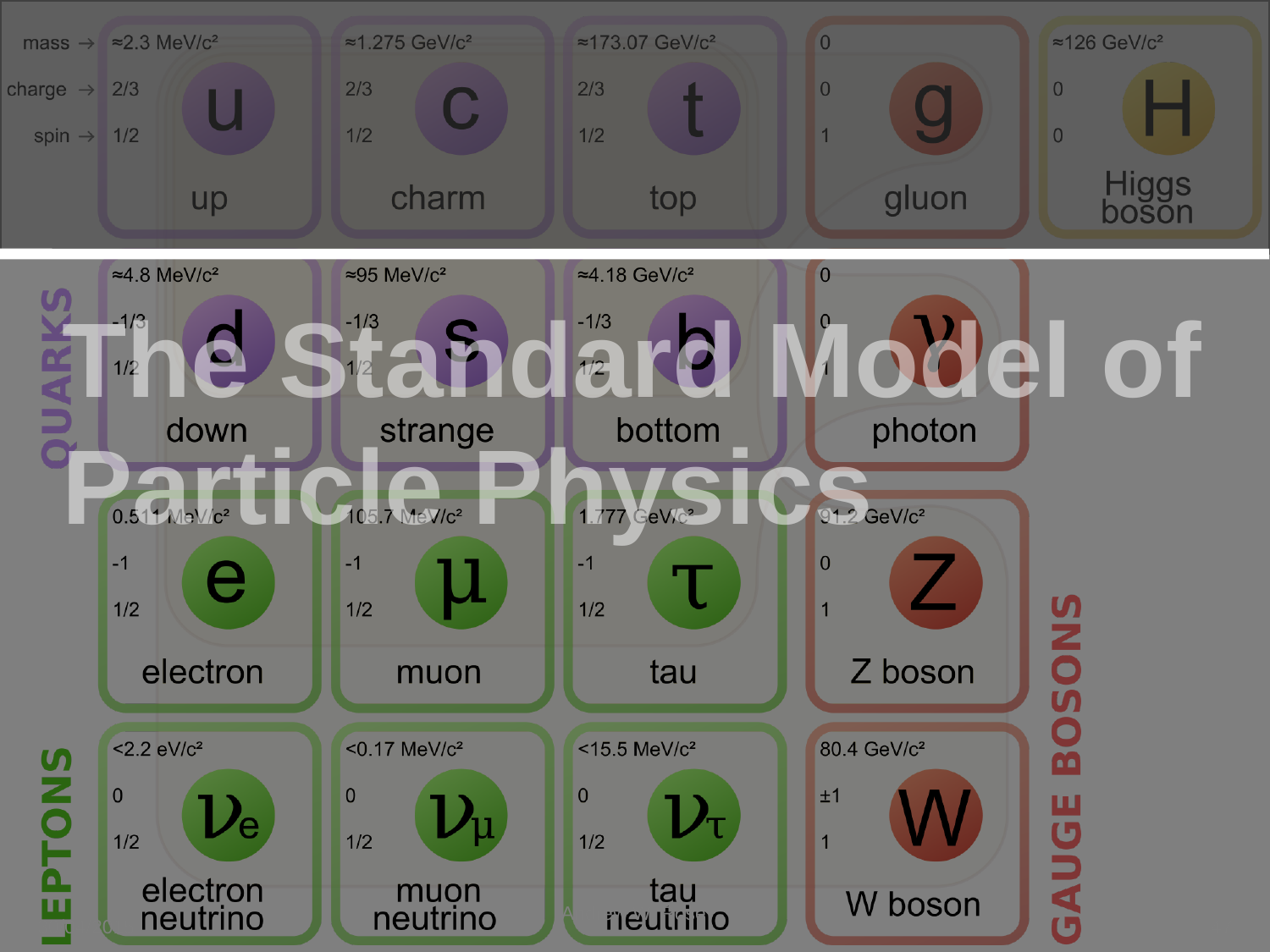

# The Standard Model of Particle Physics

Andrew W. Rose
30/04/2015
47